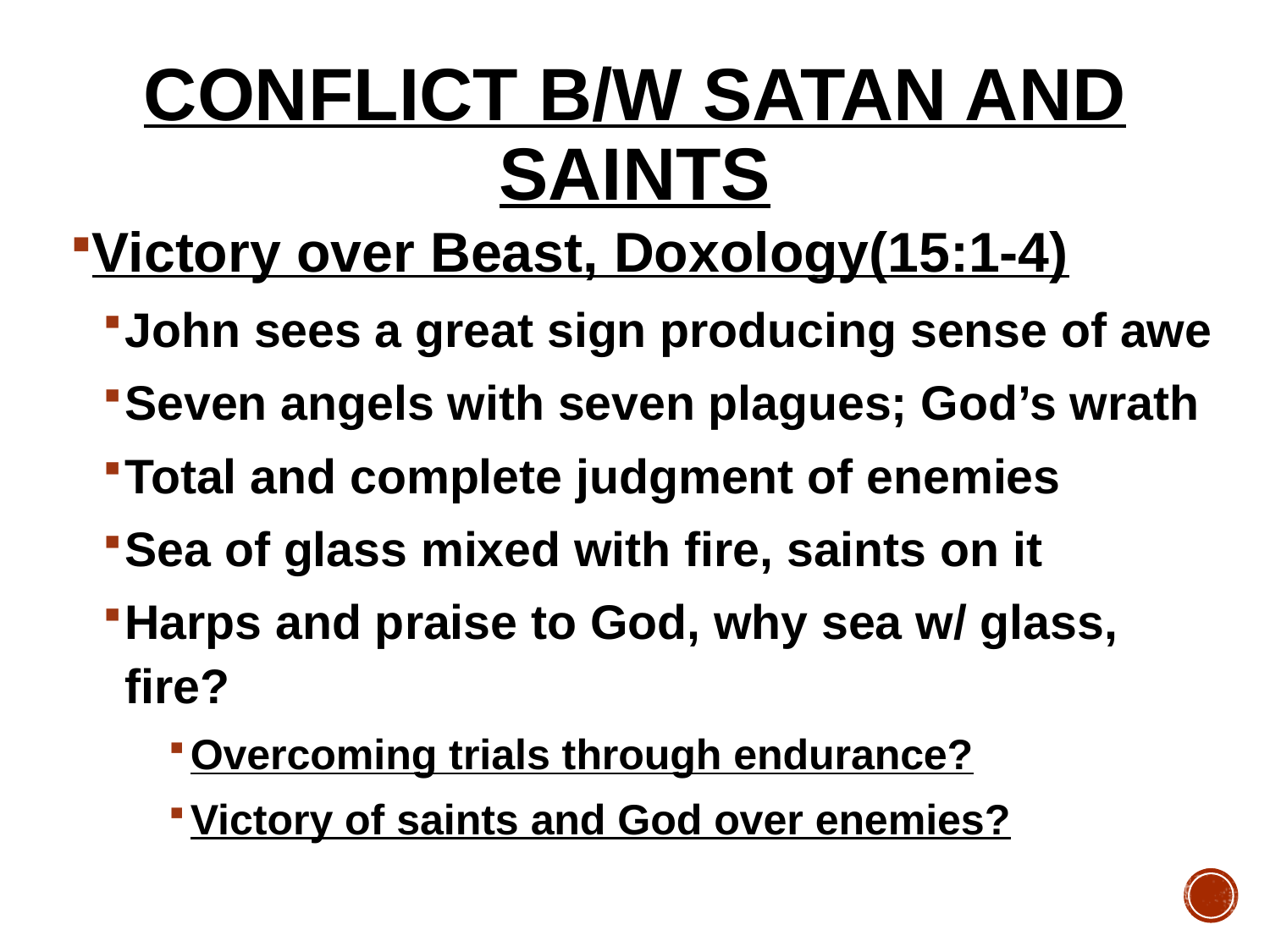

# Conflict b/w Satan and Saints
Victory over Beast, Doxology(15:1-4)
John sees a great sign producing sense of awe
Seven angels with seven plagues; God’s wrath
Total and complete judgment of enemies
Sea of glass mixed with fire, saints on it
Harps and praise to God, why sea w/ glass, fire?
Overcoming trials through endurance?
Victory of saints and God over enemies?